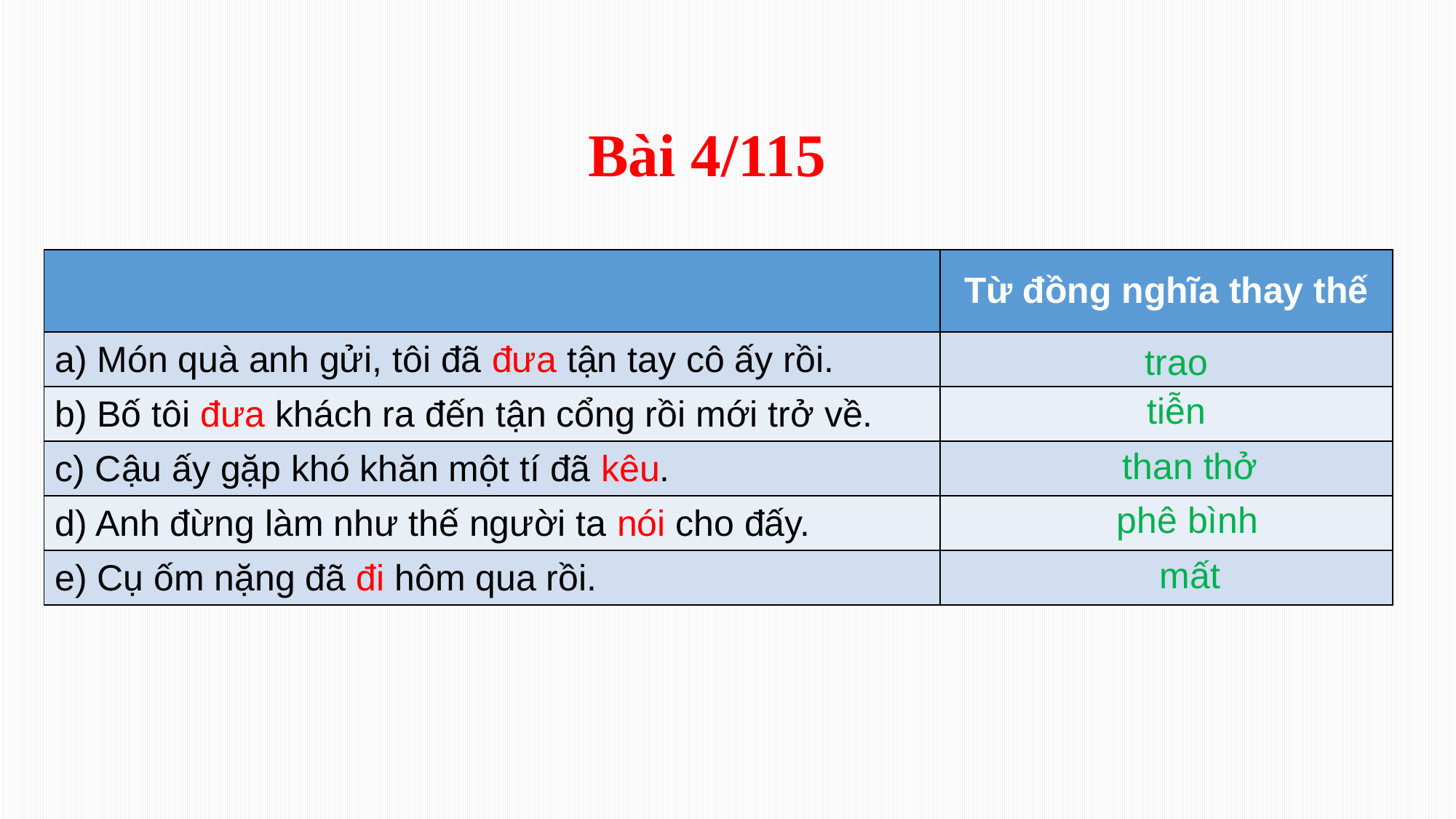

Bài 4/115
|  | Từ đồng nghĩa thay thế |
| --- | --- |
| a) Món quà anh gửi, tôi đã đưa tận tay cô ấy rồi. |  |
| b) Bố tôi đưa khách ra đến tận cổng rồi mới trở về. |  |
| c) Cậu ấy gặp khó khăn một tí đã kêu. |  |
| d) Anh đừng làm như thế người ta nói cho đấy. |  |
| e) Cụ ốm nặng đã đi hôm qua rồi. |  |
trao
tiễn
than thở
phê bình
mất